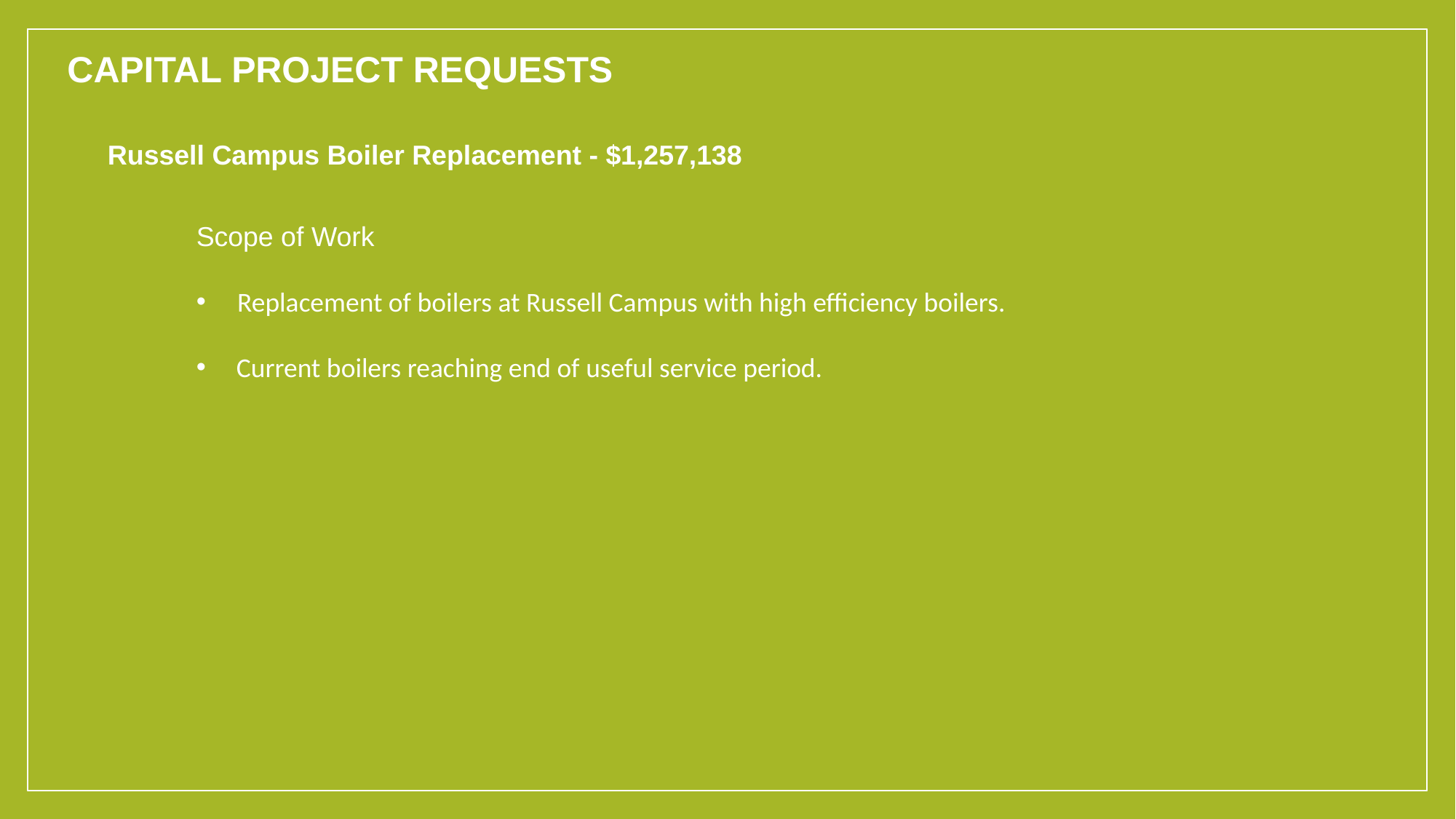

Capital project requests
Russell Campus Boiler Replacement - $1,257,138
Scope of Work

Replacement of boilers at Russell Campus with high efficiency boilers.

 Current boilers reaching end of useful service period.